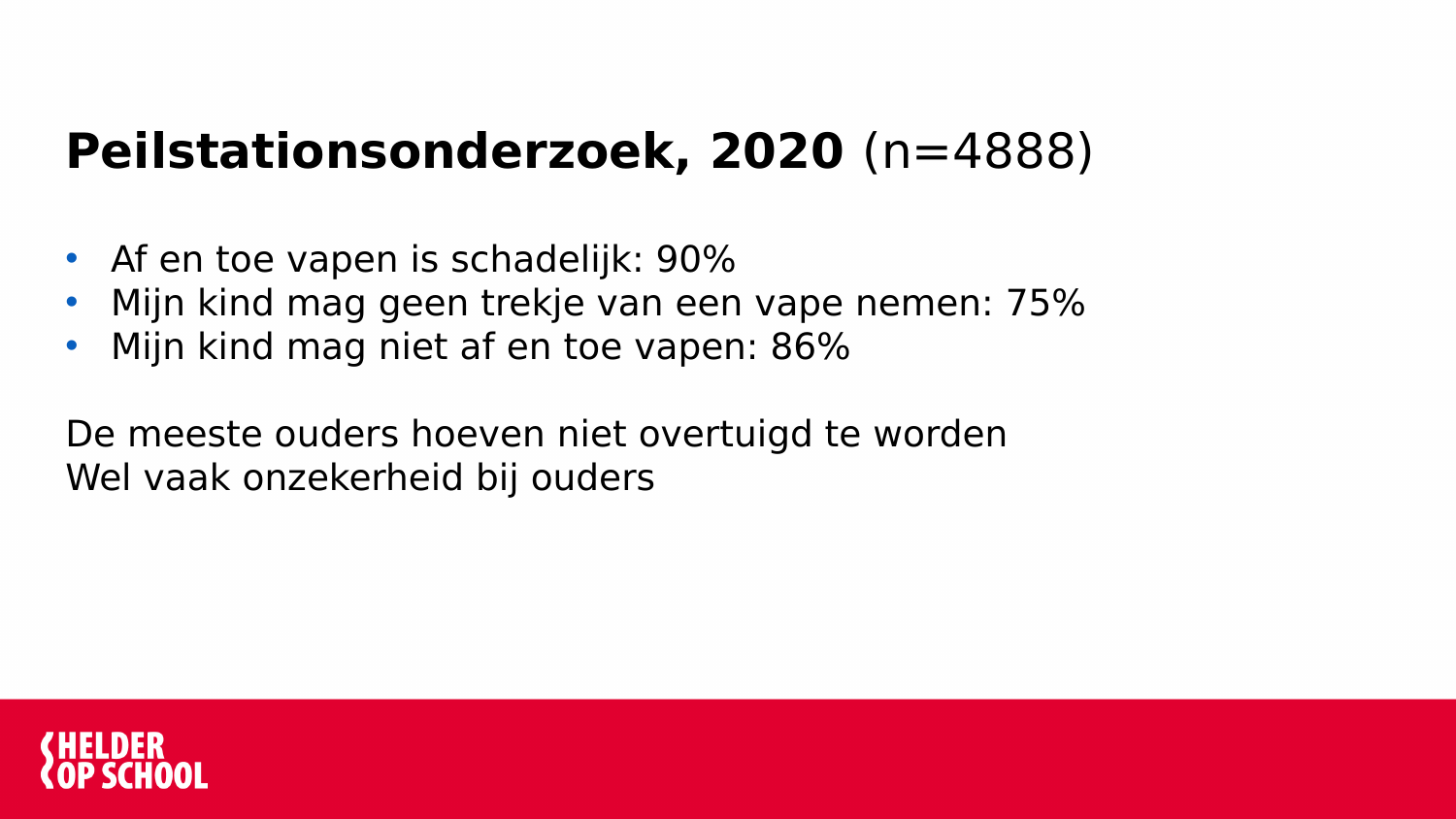

# Peilstationsonderzoek, 2020 (n=4888)
Af en toe vapen is schadelijk: 90%
Mijn kind mag geen trekje van een vape nemen: 75%
Mijn kind mag niet af en toe vapen: 86%

De meeste ouders hoeven niet overtuigd te worden
Wel vaak onzekerheid bij ouders